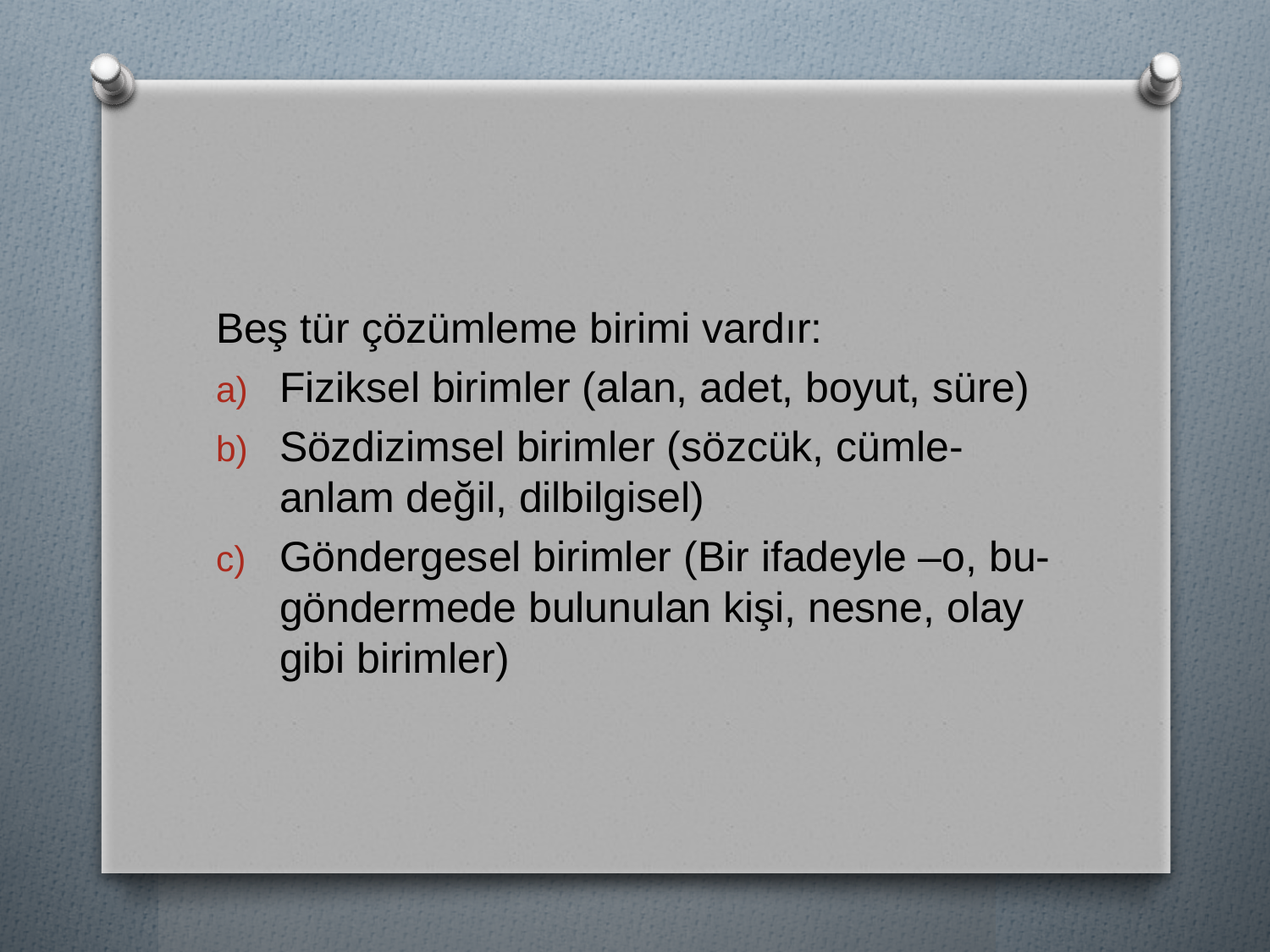

#
Beş tür çözümleme birimi vardır:
Fiziksel birimler (alan, adet, boyut, süre)
Sözdizimsel birimler (sözcük, cümle- anlam değil, dilbilgisel)
Göndergesel birimler (Bir ifadeyle –o, bu- göndermede bulunulan kişi, nesne, olay gibi birimler)